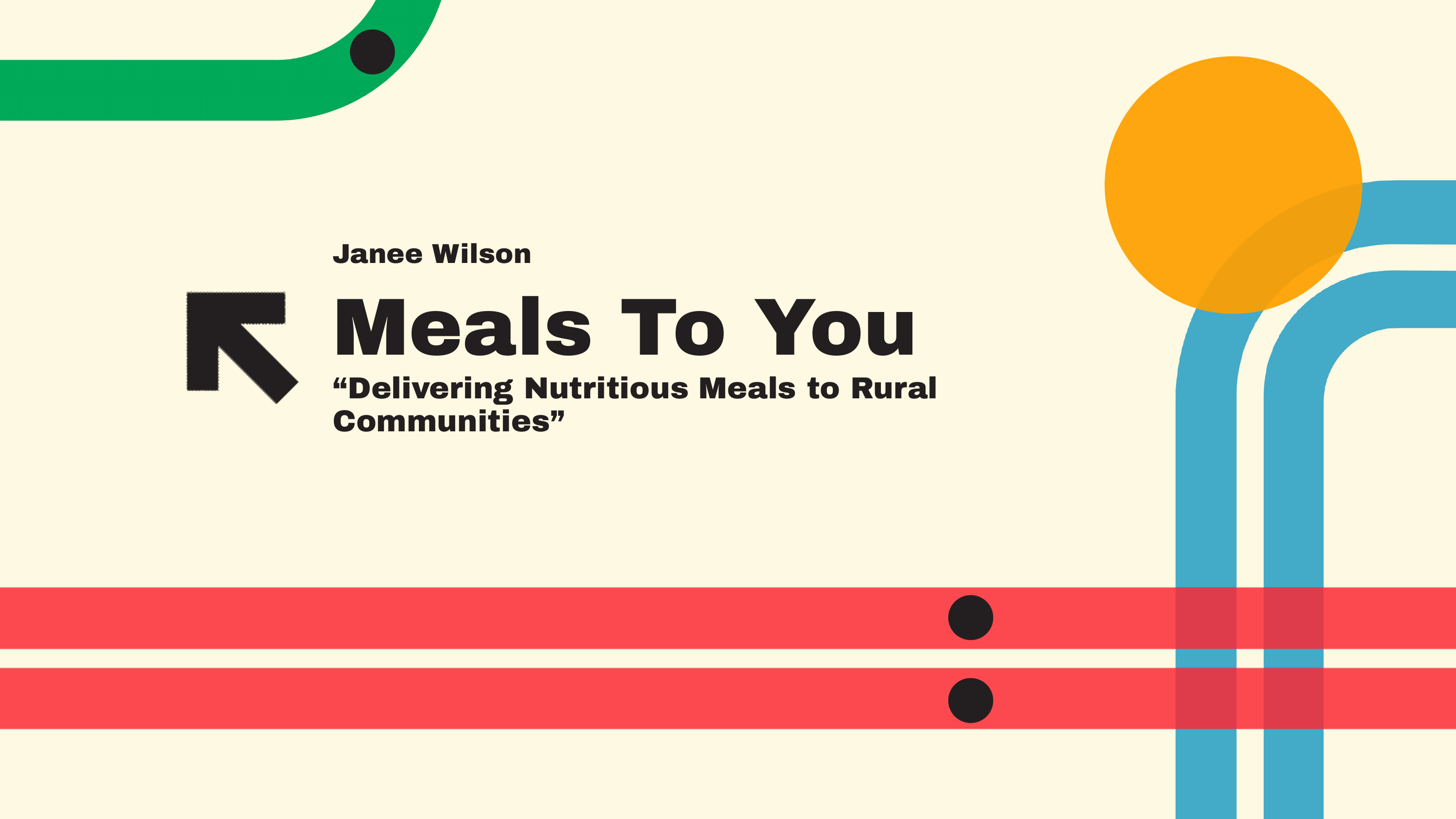

Janee Wilson
# Meals To You “Delivering Nutritious Meals to Rural Communities”